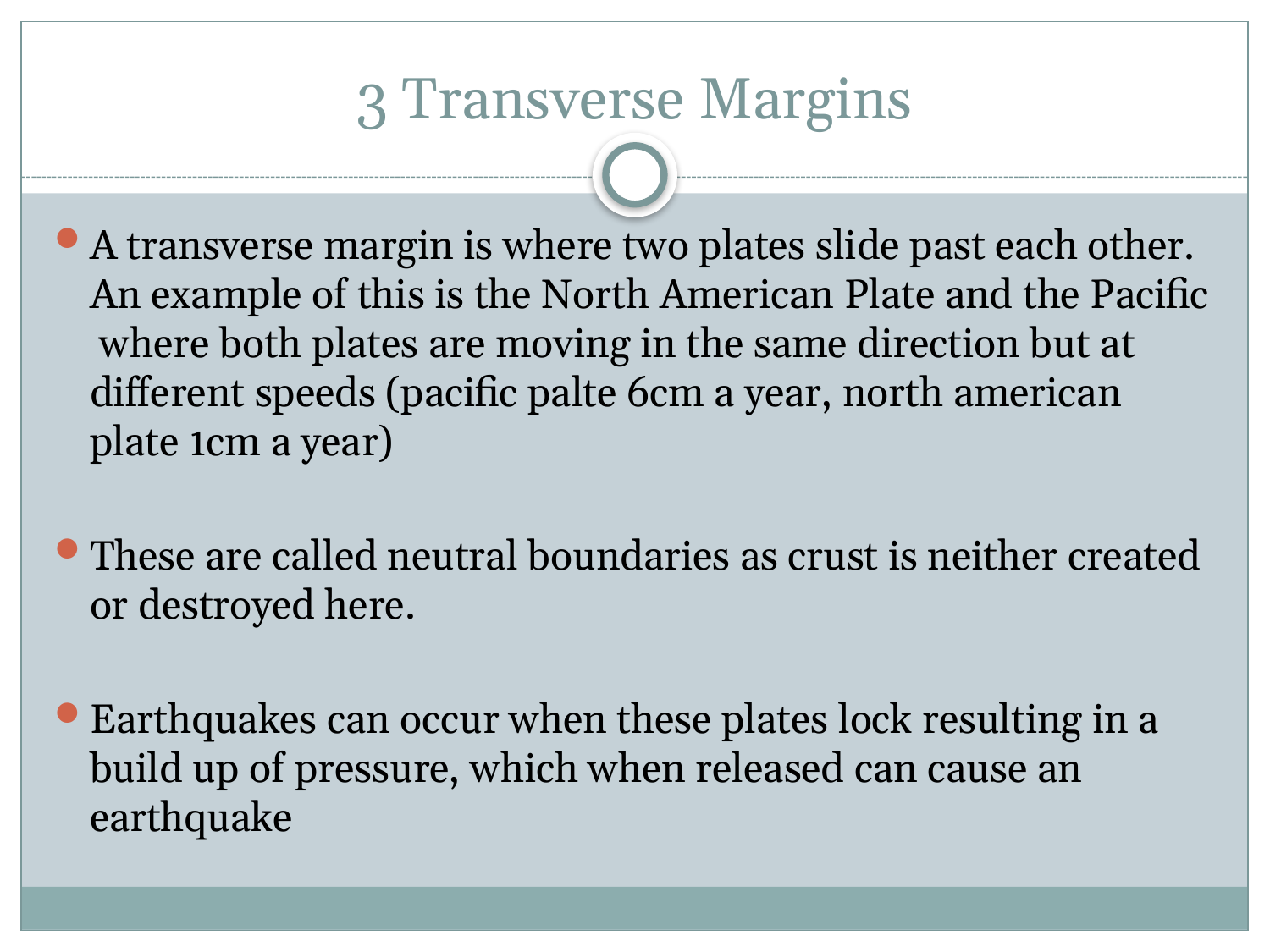

# 3 Transverse Margins
A transverse margin is where two plates slide past each other. An example of this is the North American Plate and the Pacific  where both plates are moving in the same direction but at different speeds (pacific palte 6cm a year, north american plate 1cm a year)

These are called neutral boundaries as crust is neither created or destroyed here.

Earthquakes can occur when these plates lock resulting in a build up of pressure, which when released can cause an earthquake